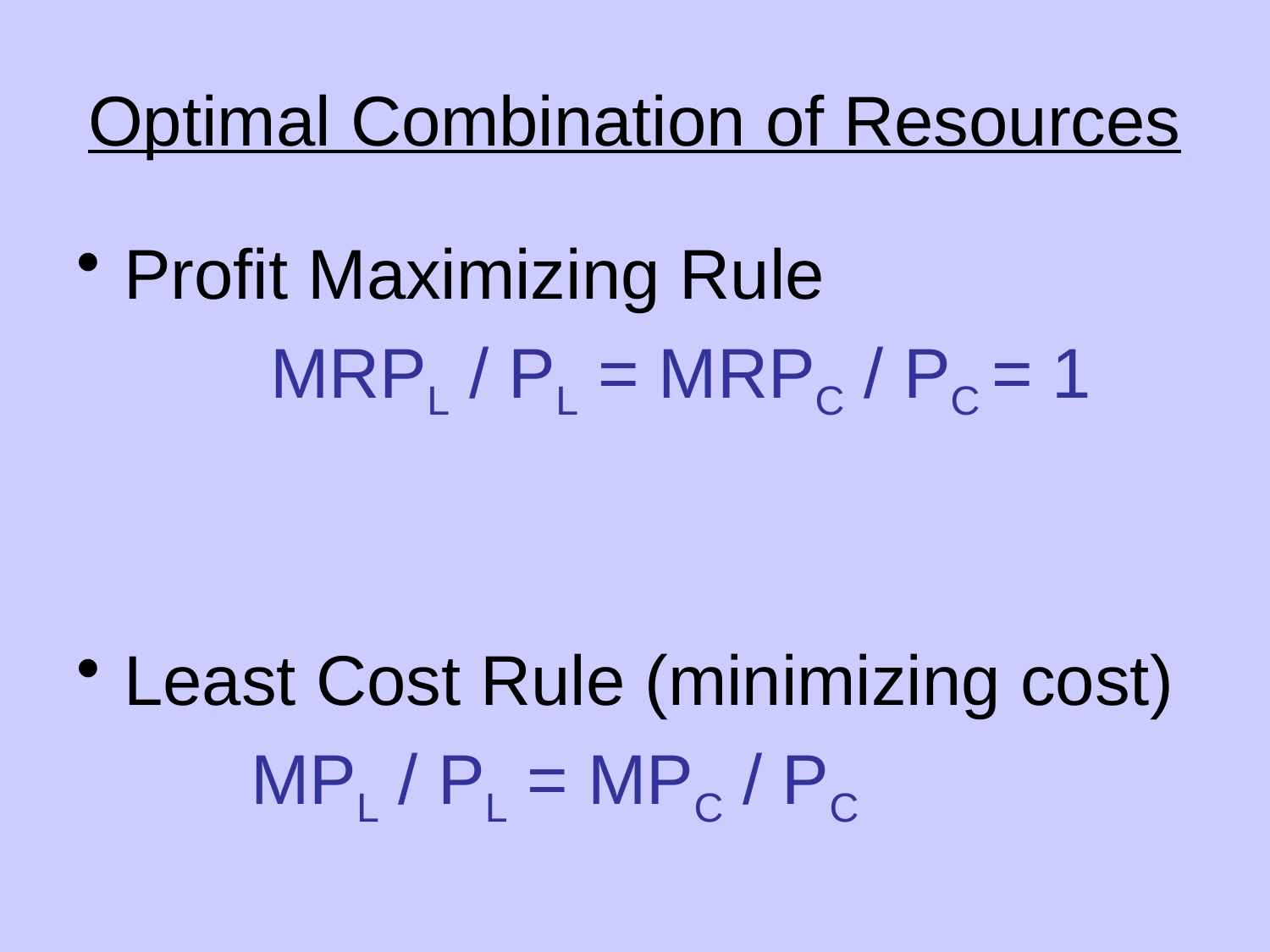

# Optimal Combination of Resources
Profit Maximizing Rule
		 MRPL / PL = MRPC / PC = 1

Least Cost Rule (minimizing cost)
		MPL / PL = MPC / PC